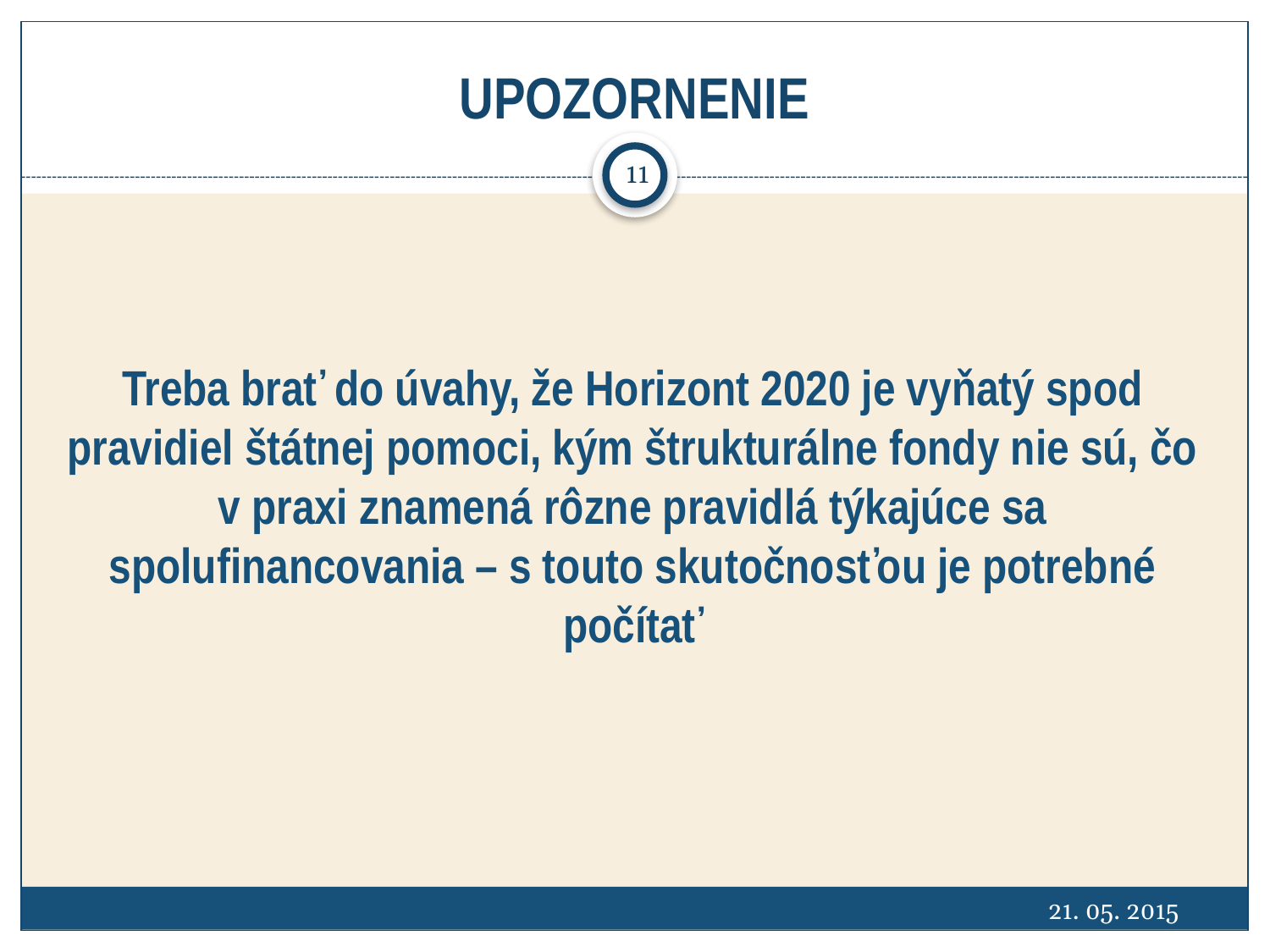

# UPOZORNENIE
11

Treba brať do úvahy, že Horizont 2020 je vyňatý spod pravidiel štátnej pomoci, kým štrukturálne fondy nie sú, čo v praxi znamená rôzne pravidlá týkajúce sa spolufinancovania – s touto skutočnosťou je potrebné počítať

21. 05. 2015